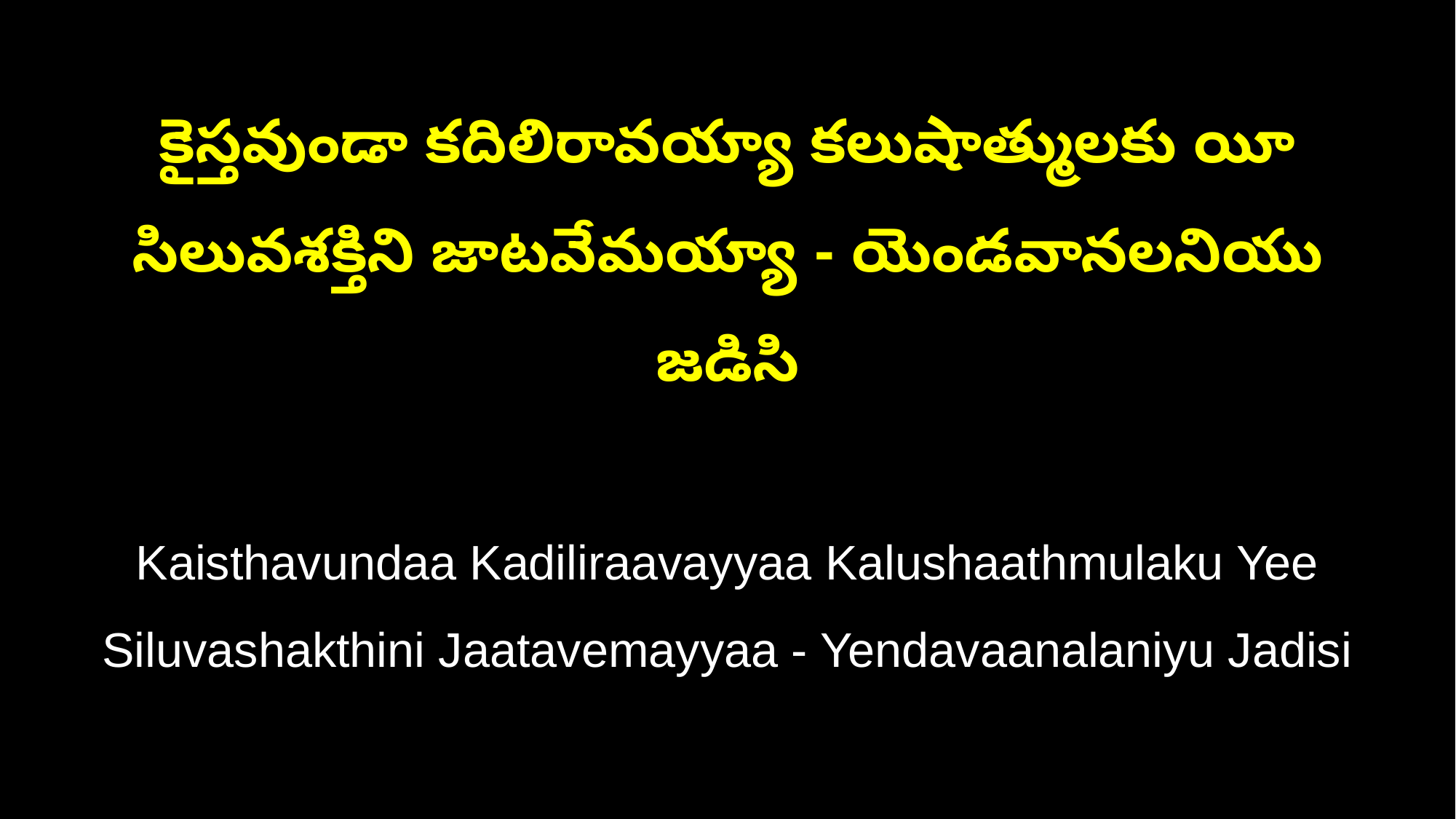

కైస్తవుండా కదిలిరావయ్యా కలుషాత్ములకు యీ
సిలువశక్తిని జాటవేమయ్యా - యెండవానలనియు జడిసి
Kaisthavundaa Kadiliraavayyaa Kalushaathmulaku Yee
Siluvashakthini Jaatavemayyaa - Yendavaanalaniyu Jadisi